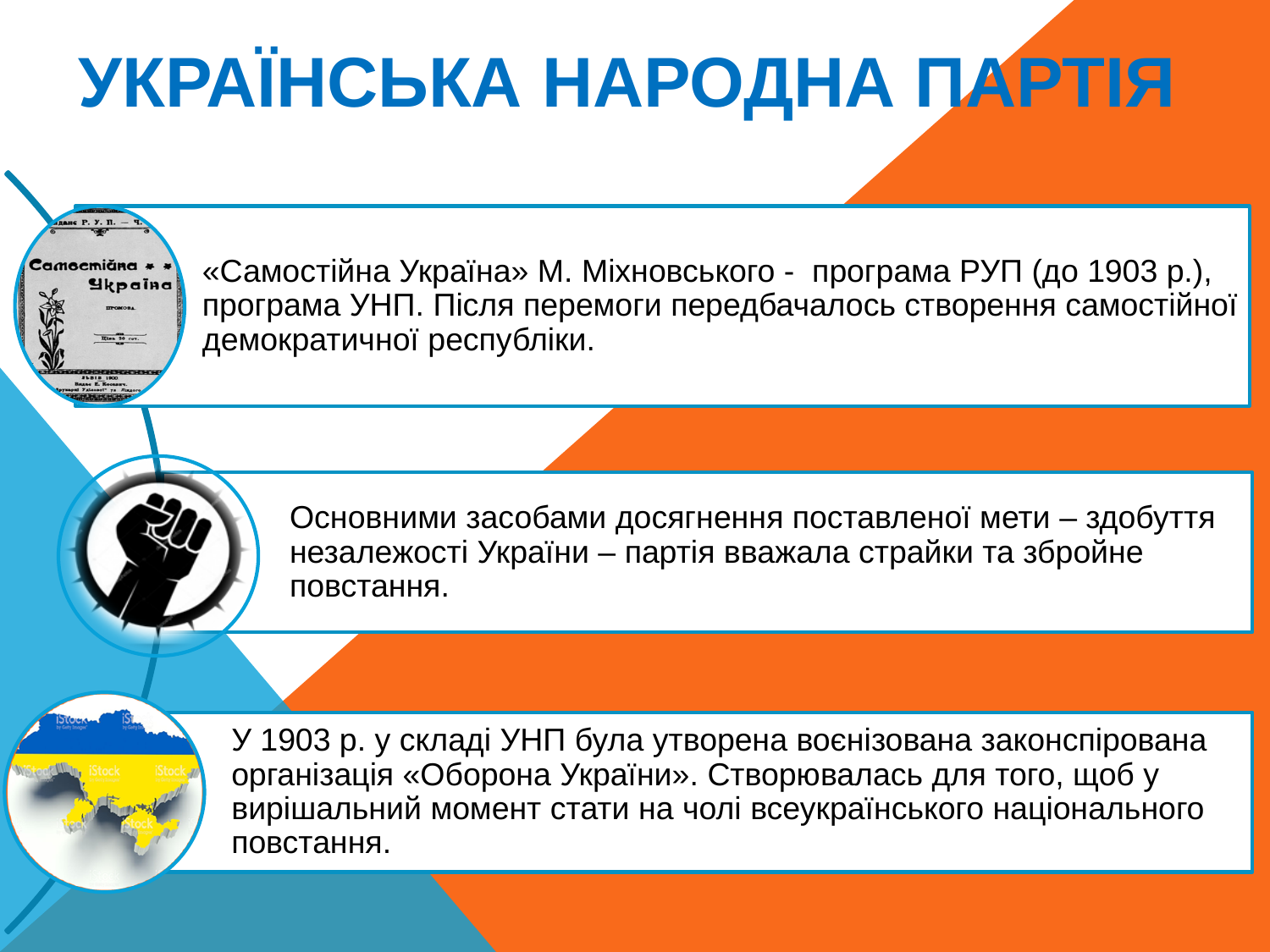

Українська народна партія
«Самостійна Україна» М. Міхновського -  програма РУП (до 1903 р.), програма УНП. Після перемоги передбачалось створення самостійної демократичної республіки.
Основними засобами досягнення поставленої мети – здобуття незалежості України – партія вважала страйки та збройне повстання.
У 1903 р. у складі УНП була утворена воєнізована законспірована організація «Оборона України». Створювалась для того, щоб у вирішальний момент стати на чолі всеукраїнського національного повстання.